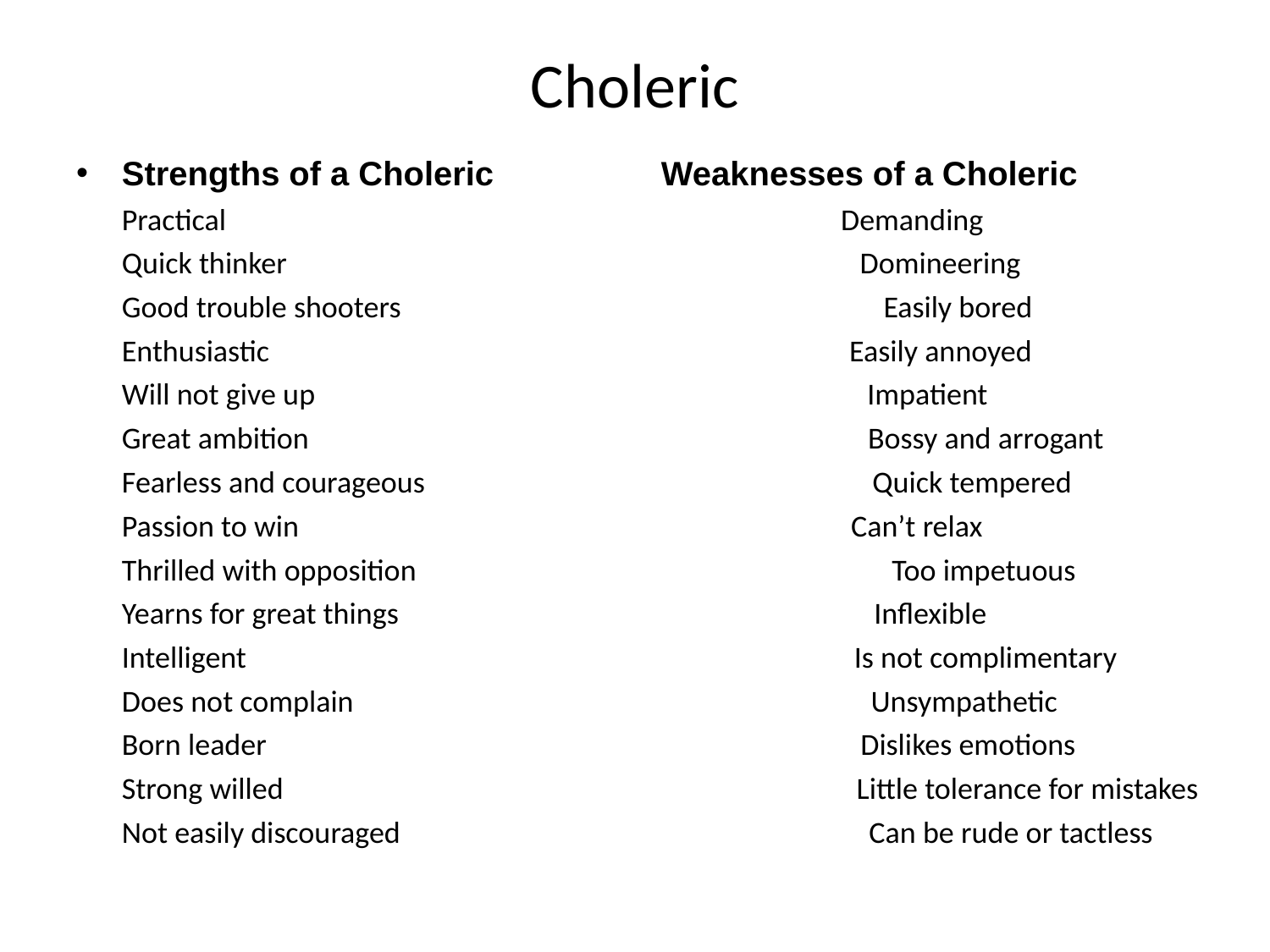

# Choleric
Strengths of a Choleric                  Weaknesses of a Choleric
Practical                                                                                        Demanding            
Quick thinker                                                                                  Domineering
Good trouble shooters                                                                     Easily bored
Enthusiastic                                                                                   Easily annoyed
Will not give up                                                                               Impatient
Great ambition                                                                                Bossy and arrogant
Fearless and courageous                                                                Quick tempered
Passion to win                                                                               Can’t relax
Thrilled with opposition                                                                    Too impetuous
Yearns for great things                                                                    Inflexible
Intelligent                                                                                       Is not complimentary
Does not complain                                                                          Unsympathetic
Born leader                                                                                     Dislikes emotions
Strong willed                                                                                  Little tolerance for mistakes
Not easily discouraged                                                                   Can be rude or tactless